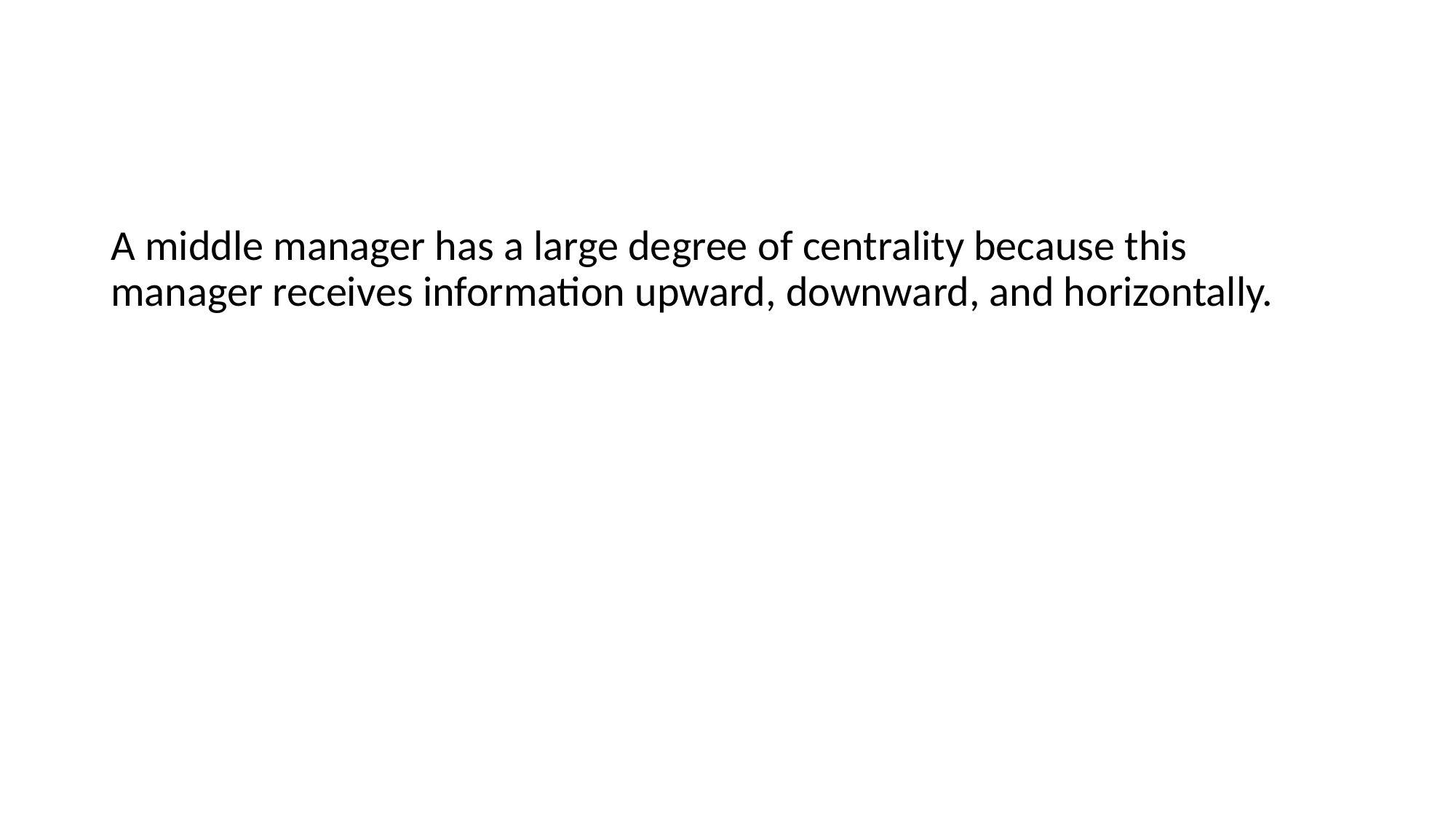

A middle manager has a large degree of centrality because this manager receives information upward, downward, and horizontally.